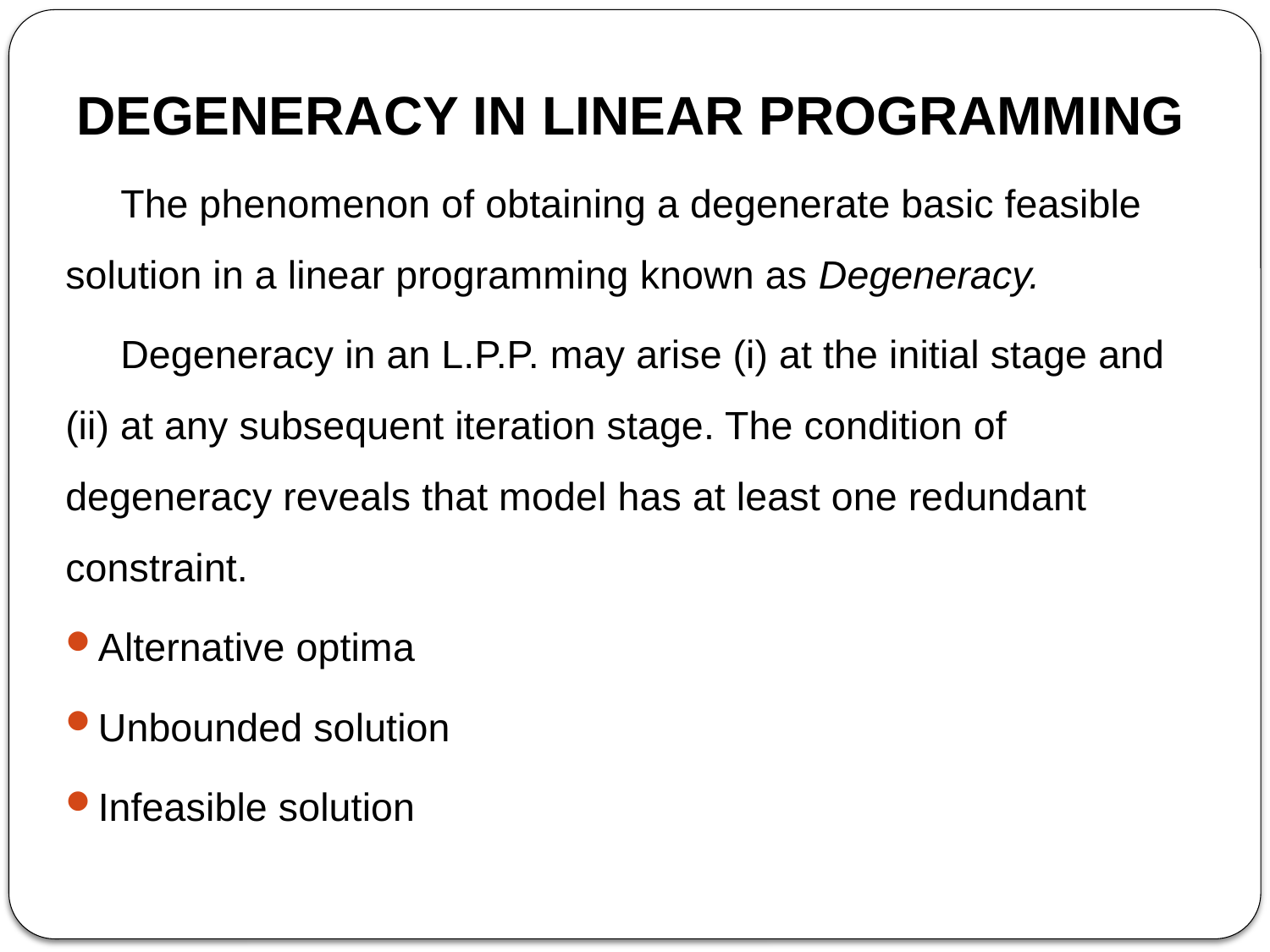

# DEGENERACY IN LINEAR PROGRAMMING
     The phenomenon of obtaining a degenerate basic feasible solution in a linear programming known as Degeneracy.
     Degeneracy in an L.P.P. may arise (i) at the initial stage and (ii) at any subsequent iteration stage. The condition of degeneracy reveals that model has at least one redundant constraint.
Alternative optima
Unbounded solution
Infeasible solution